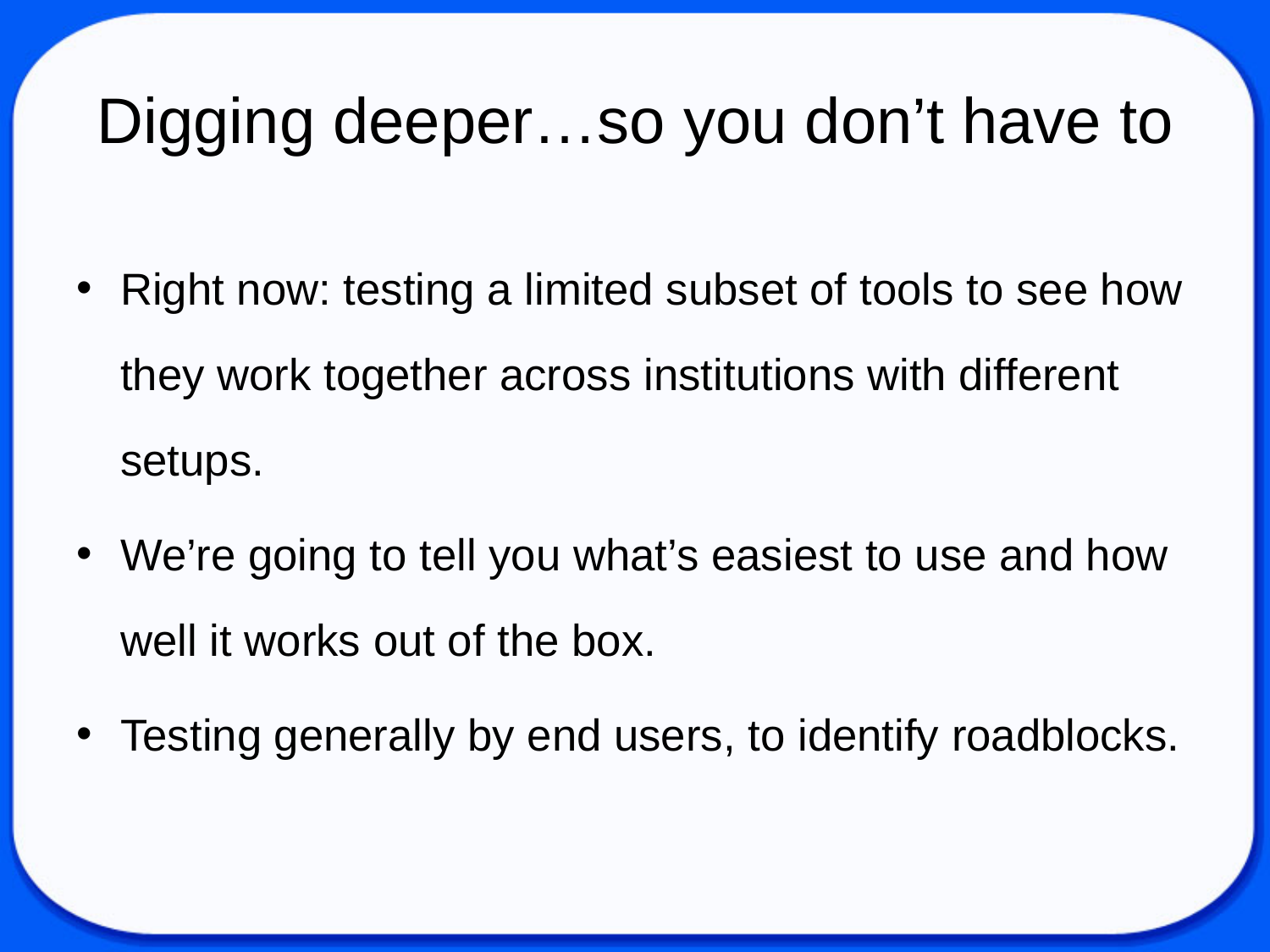

# Digging deeper…so you don’t have to
Right now: testing a limited subset of tools to see how they work together across institutions with different setups.
We’re going to tell you what’s easiest to use and how well it works out of the box.
Testing generally by end users, to identify roadblocks.